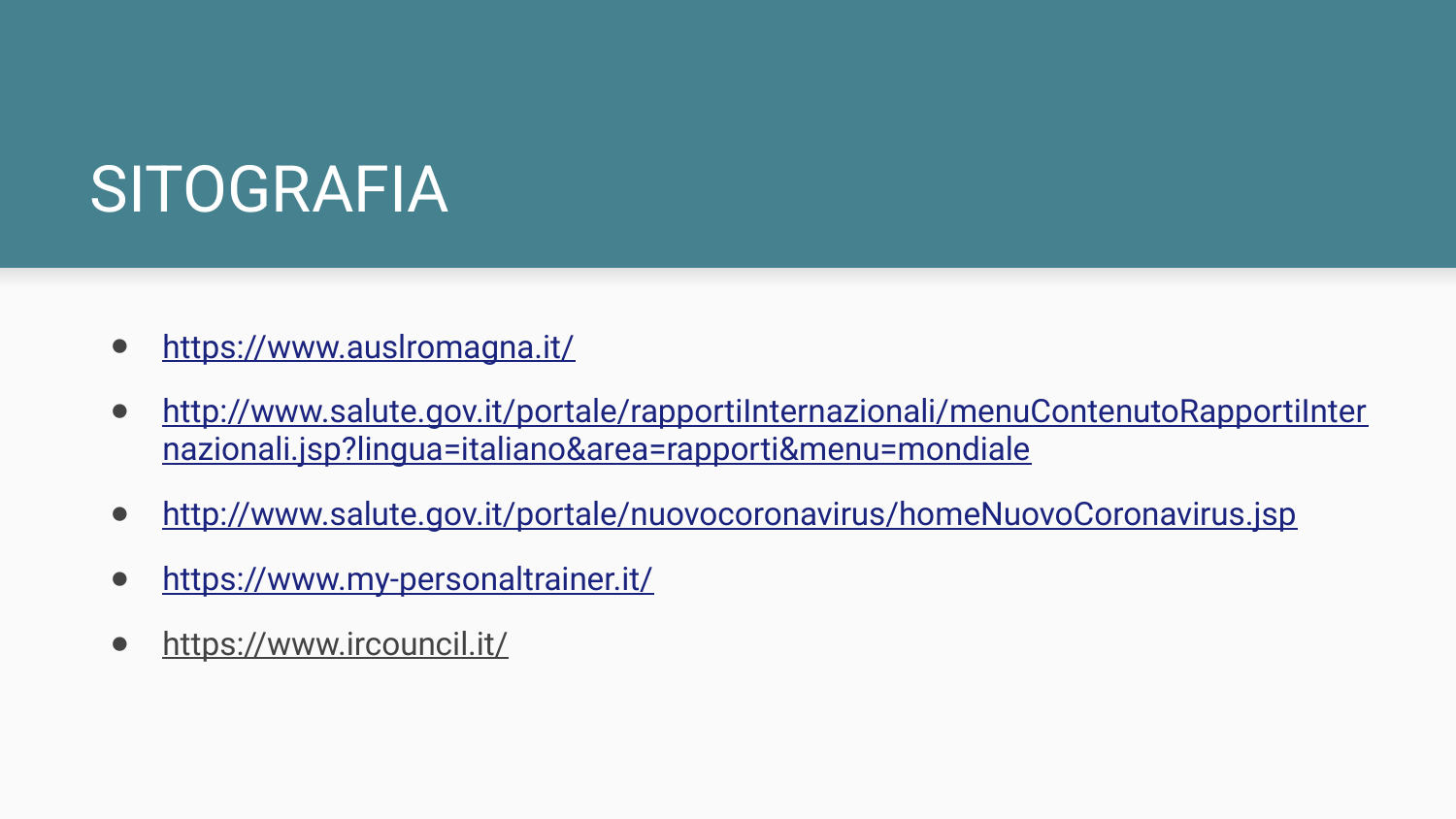

# SITOGRAFIA
https://www.auslromagna.it/
http://www.salute.gov.it/portale/rapportiInternazionali/menuContenutoRapportiInternazionali.jsp?lingua=italiano&area=rapporti&menu=mondiale
http://www.salute.gov.it/portale/nuovocoronavirus/homeNuovoCoronavirus.jsp
https://www.my-personaltrainer.it/
https://www.ircouncil.it/